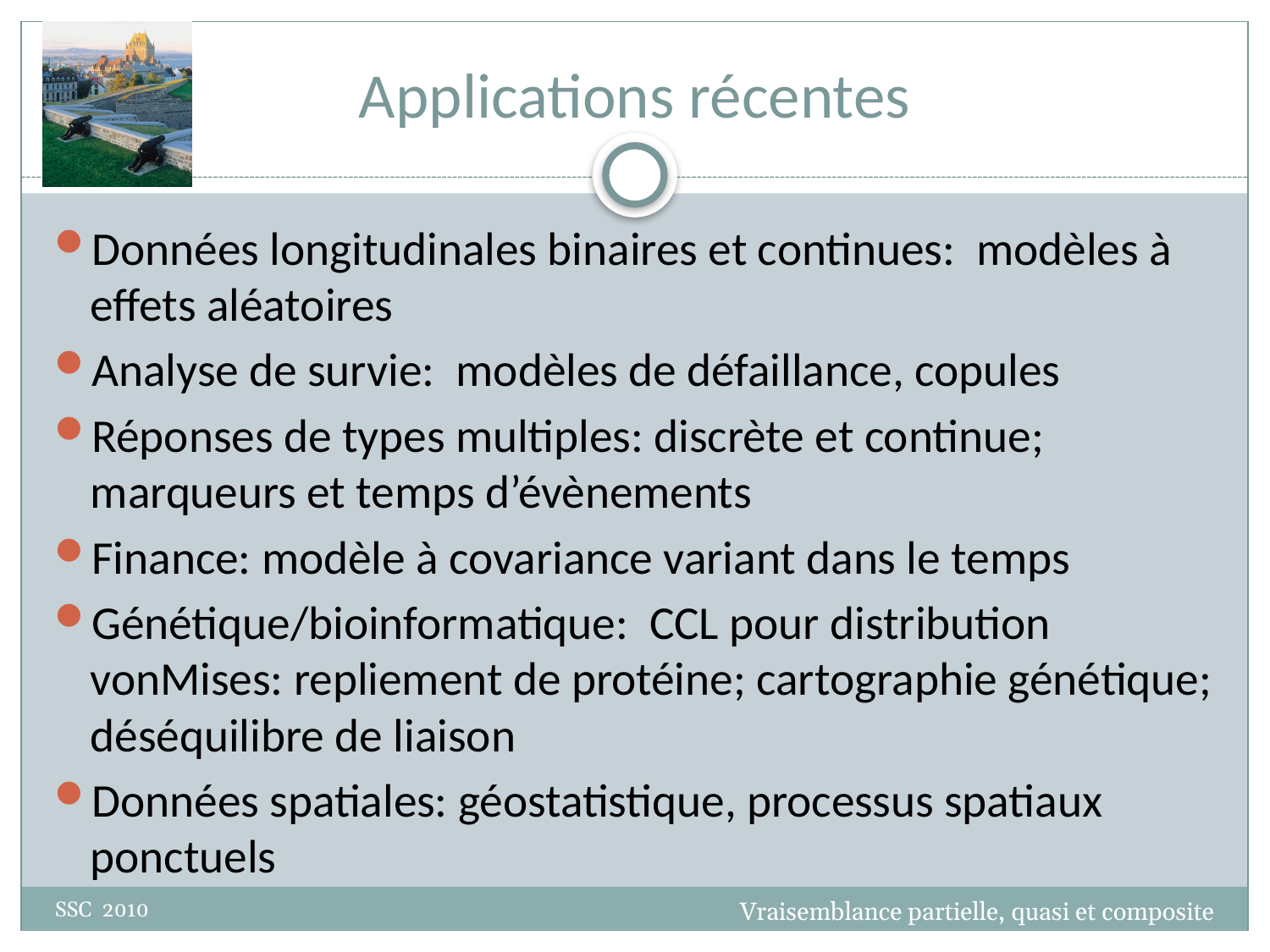

# Applications récentes
Données longitudinales binaires et continues:  modèles à effets aléatoires
Analyse de survie:  modèles de défaillance, copules
Réponses de types multiples: discrète et continue;     marqueurs et temps d’évènements
Finance: modèle à covariance variant dans le temps
Génétique/bioinformatique:  CCL pour distribution vonMises: repliement de protéine; cartographie génétique; déséquilibre de liaison
Données spatiales: géostatistique, processus spatiaux ponctuels

Vraisemblance partielle, quasi et composite
SSC  2010